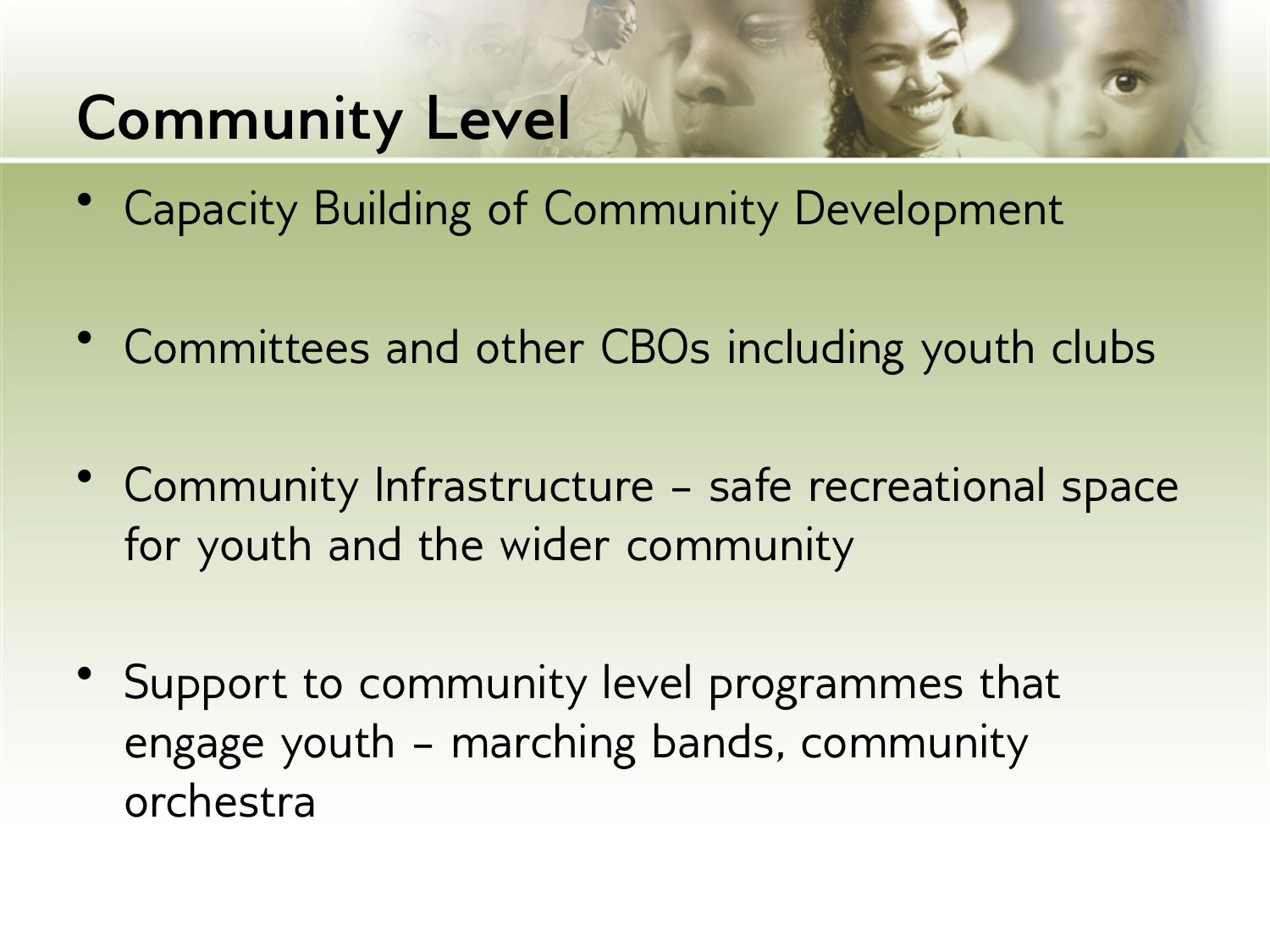

# Community Level
Capacity Building of Community Development

Committees and other CBOs including youth clubs

Community Infrastructure – safe recreational space for youth and the wider community

Support to community level programmes that engage youth – marching bands, community orchestra